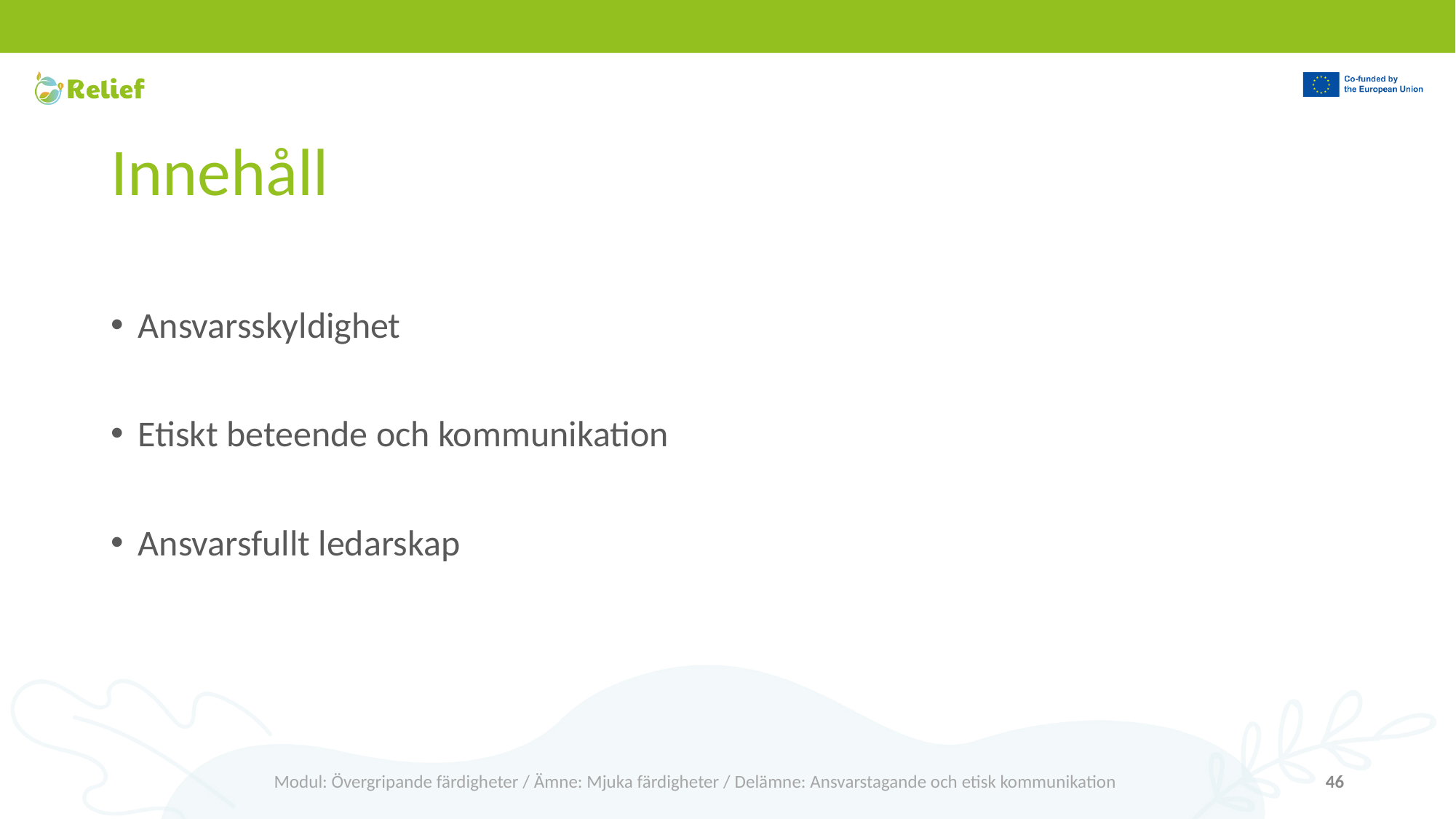

# Innehåll
Ansvarsskyldighet

Etiskt beteende och kommunikation

Ansvarsfullt ledarskap

Modul: Övergripande färdigheter / Ämne: Mjuka färdigheter / Delämne: Ansvarstagande och etisk kommunikation
46